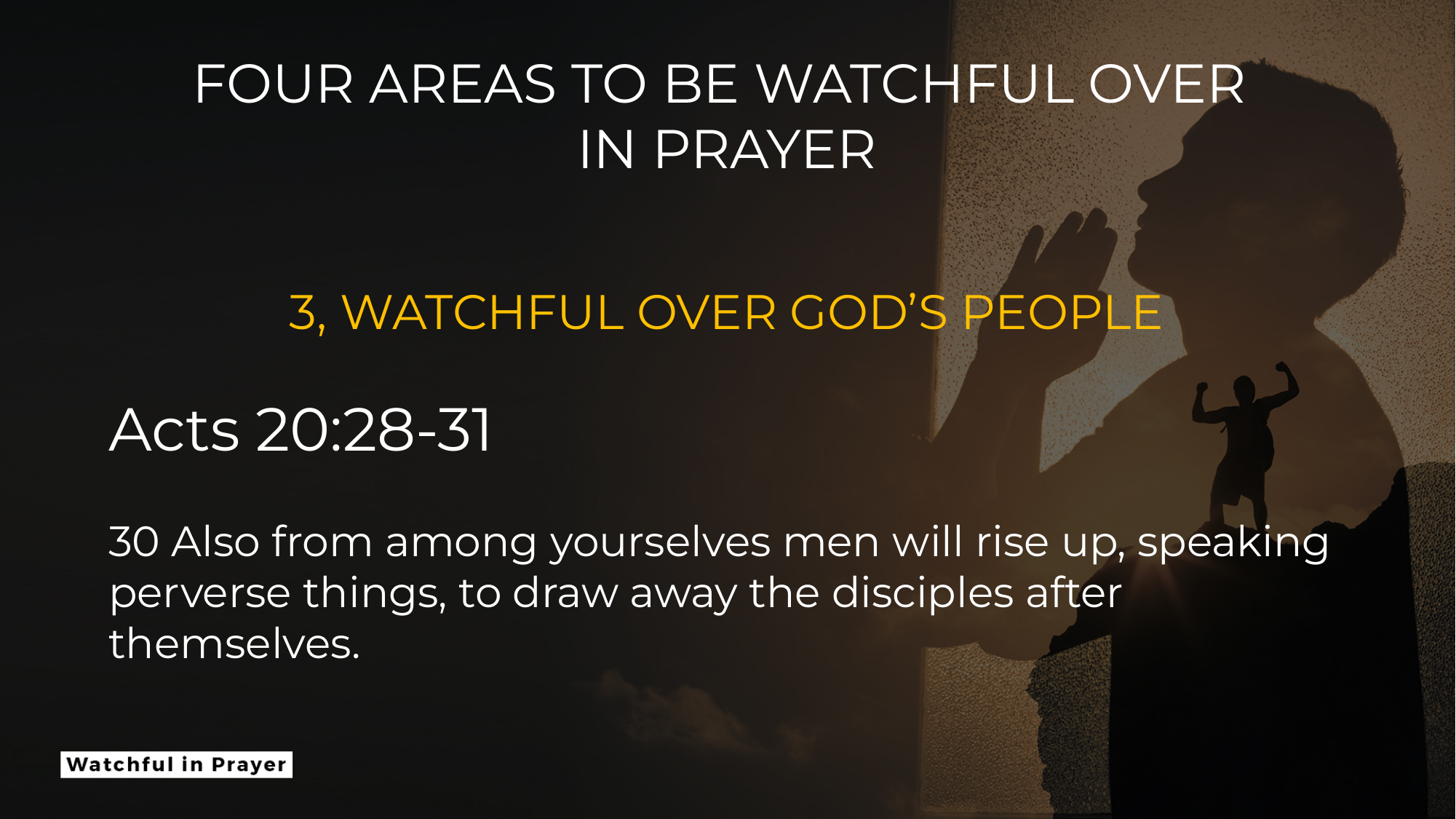

FOUR AREAS TO BE WATCHFUL OVER
IN PRAYER

3, WATCHFUL OVER GOD’S PEOPLE

Acts 20:28-31

30 Also from among yourselves men will rise up, speaking perverse things, to draw away the disciples after themselves.